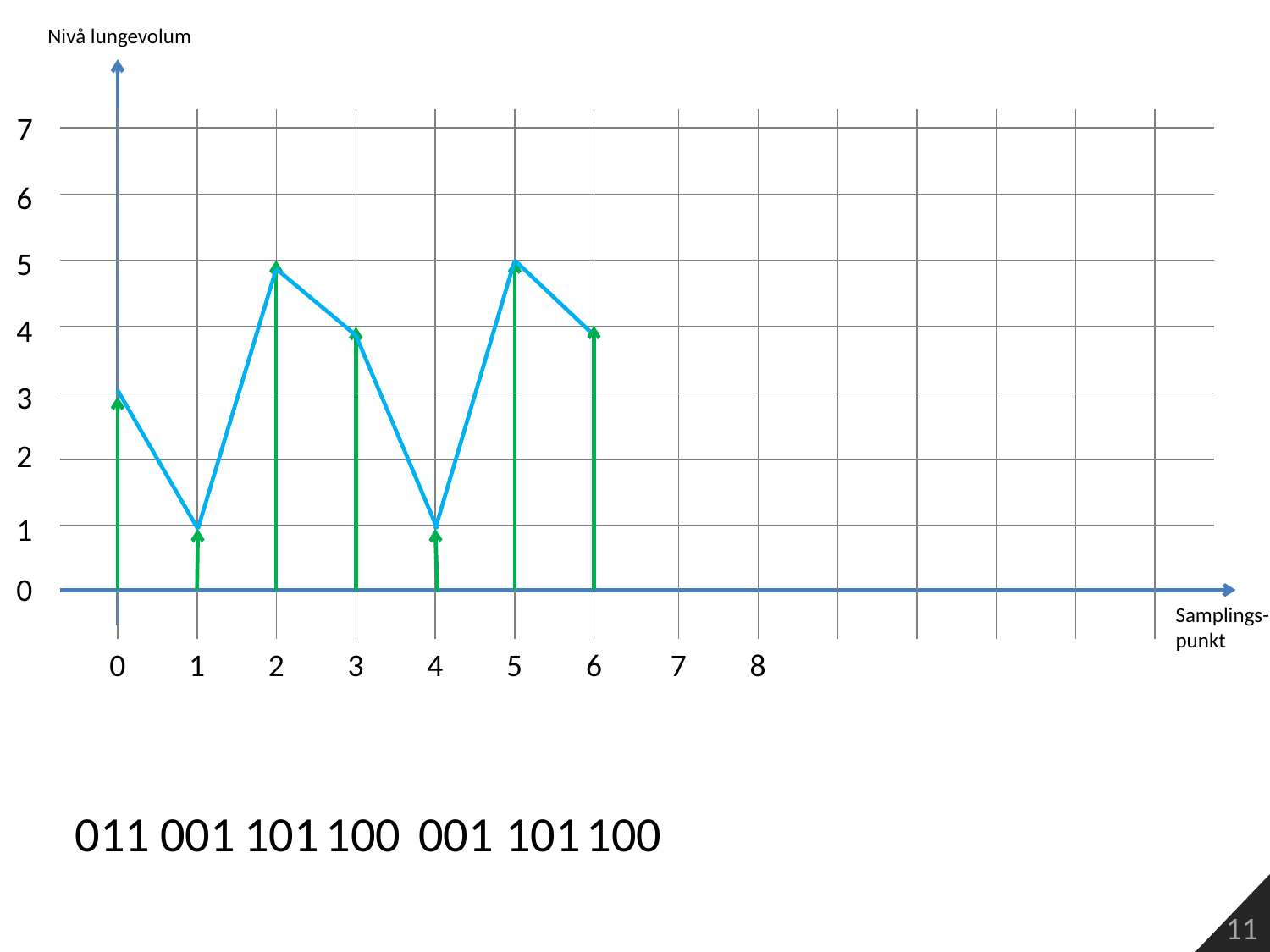

Nivå lungevolum
7
6
5
4
3
2
1
0
Samplings-
punkt
0
1
2
3
4
5
6
7
8
011
001
101
001
101
100
100